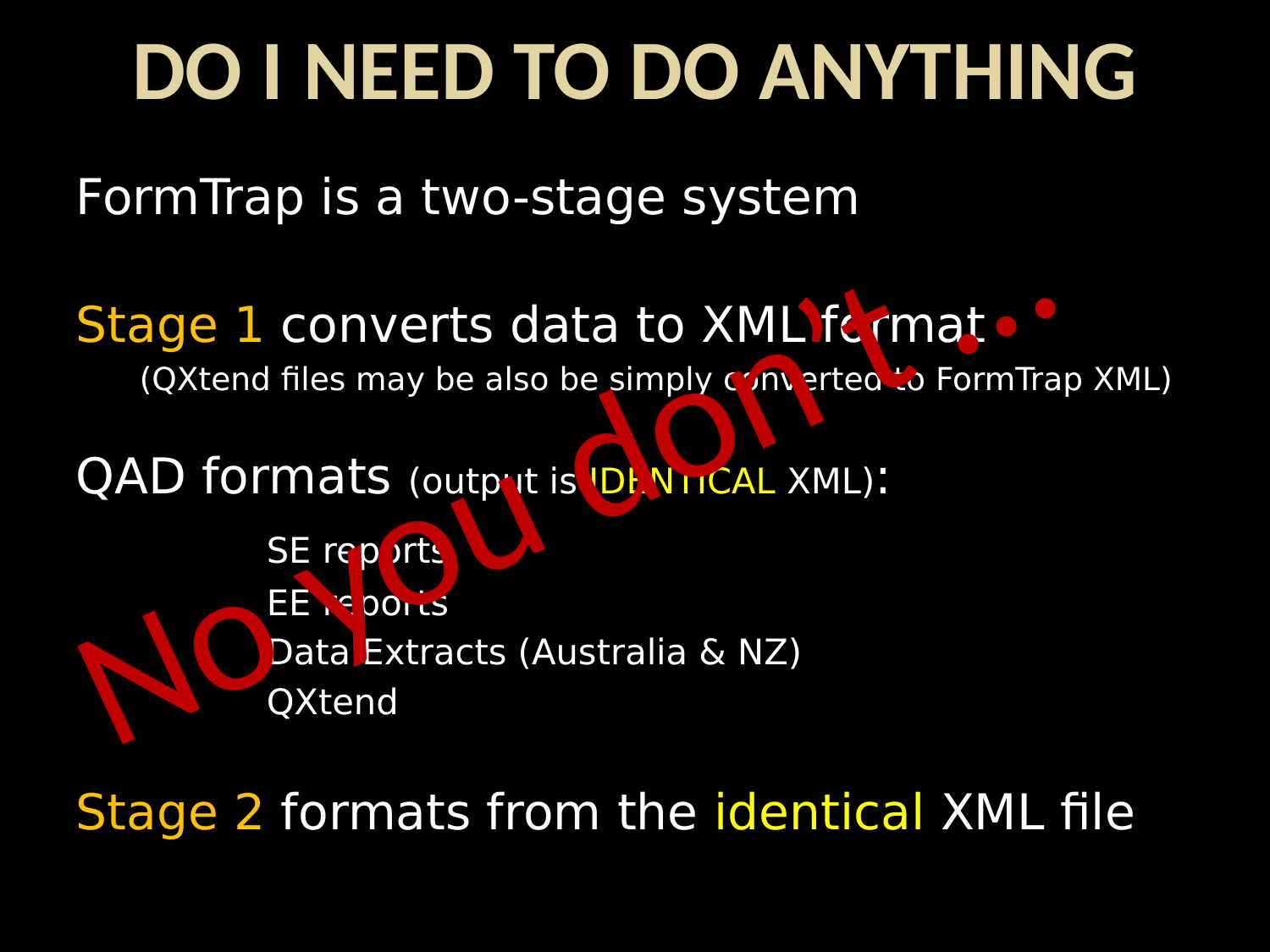

Do I need to do anything
FormTrap is a two-stage system
Stage 1 converts data to XML format
(QXtend files may be also be simply converted to FormTrap XML)
QAD formats (output is IDENTICAL XML):
	SE reports
	EE reports
	Data Extracts (Australia & NZ)
	QXtend

Stage 2 formats from the identical XML file
No you don’t …